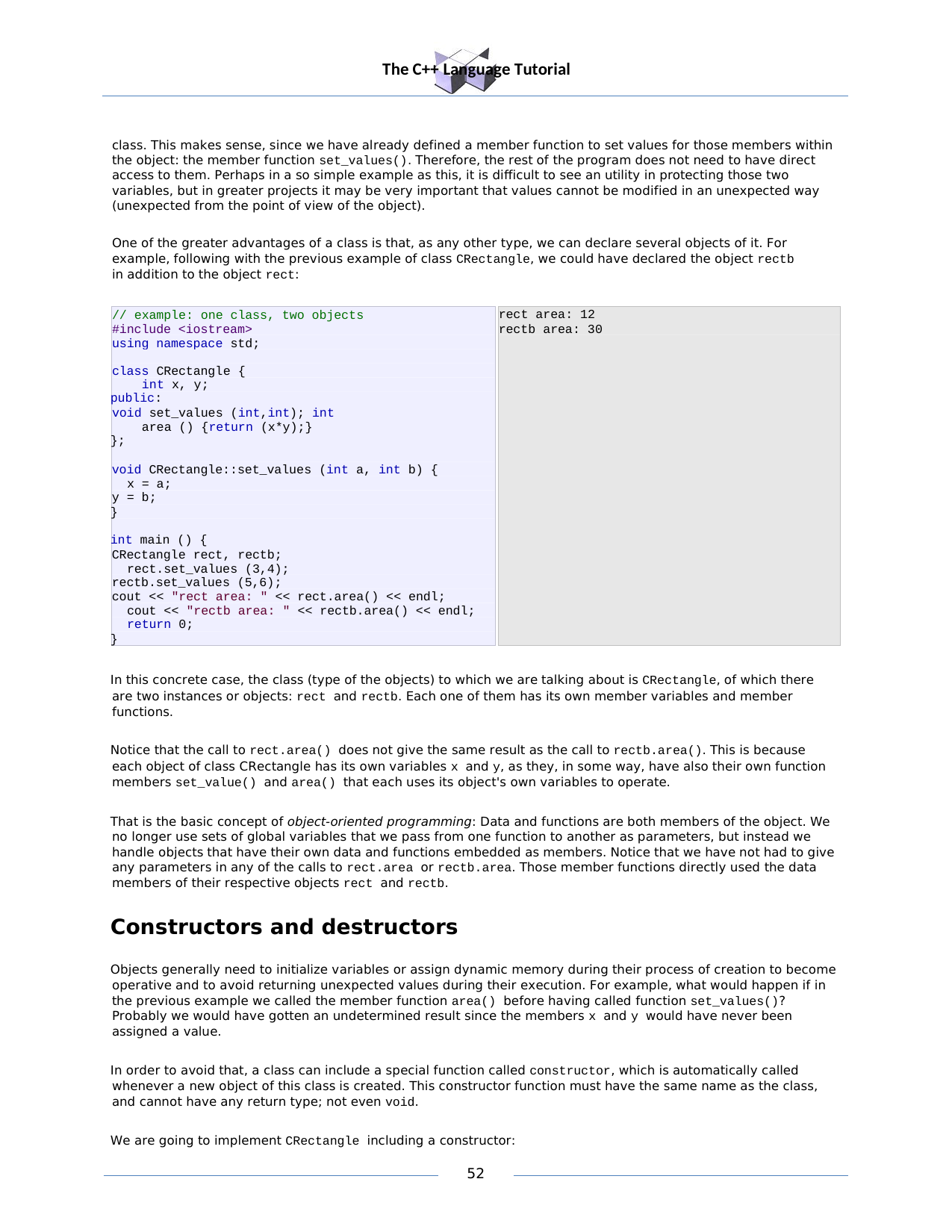

The C++ Language Tutorial

class. This makes sense, since we have already defined a member function to set values for those members within the object: the member function set_values(). Therefore, the rest of the program does not need to have direct access to them. Perhaps in a so simple example as this, it is difficult to see an utility in protecting those two variables, but in greater projects it may be very important that values cannot be modified in an unexpected way (unexpected from the point of view of the object).

One of the greater advantages of a class is that, as any other type, we can declare several objects of it. For example, following with the previous example of class CRectangle, we could have declared the object rectb in addition to the object rect:

// example: one class, two objects
#include <iostream> using namespace std;
rect area: 12
rectb area: 30

class CRectangle { int x, y;
public:
void set_values (int,int); int area () {return (x*y);}
};

void CRectangle::set_values (int a, int b) { x = a;
y = b;
}

int main () {
CRectangle rect, rectb; rect.set_values (3,4);
rectb.set_values (5,6);
cout << "rect area: " << rect.area() << endl; cout << "rectb area: " << rectb.area() << endl; return 0;
}

In this concrete case, the class (type of the objects) to which we are talking about is CRectangle, of which there are two instances or objects: rect and rectb. Each one of them has its own member variables and member functions.

Notice that the call to rect.area() does not give the same result as the call to rectb.area(). This is because each object of class CRectangle has its own variables x and y, as they, in some way, have also their own function members set_value() and area() that each uses its object's own variables to operate.

That is the basic concept of object-oriented programming: Data and functions are both members of the object. We no longer use sets of global variables that we pass from one function to another as parameters, but instead we handle objects that have their own data and functions embedded as members. Notice that we have not had to give any parameters in any of the calls to rect.area or rectb.area. Those member functions directly used the data members of their respective objects rect and rectb.

Constructors and destructors

Objects generally need to initialize variables or assign dynamic memory during their process of creation to become operative and to avoid returning unexpected values during their execution. For example, what would happen if in the previous example we called the member function area() before having called function set_values()? Probably we would have gotten an undetermined result since the members x and y would have never been assigned a value.

In order to avoid that, a class can include a special function called constructor, which is automatically called whenever a new object of this class is created. This constructor function must have the same name as the class, and cannot have any return type; not even void.

We are going to implement CRectangle including a constructor:

52